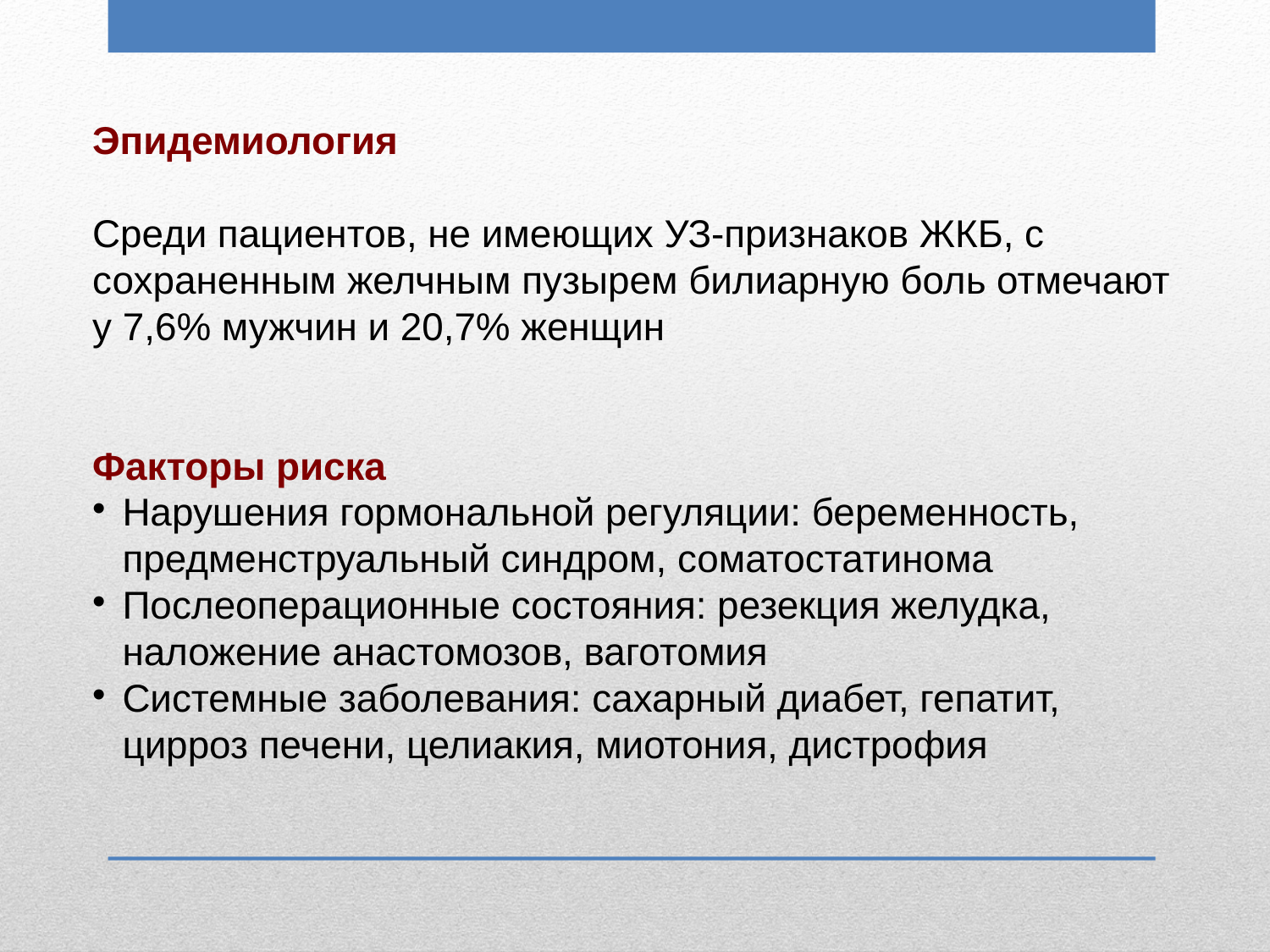

Эпидемиология

Среди пациентов, не имеющих УЗ-признаков ЖКБ, с сохраненным желчным пузырем билиарную боль отмечают у 7,6% мужчин и 20,7% женщин

Факторы риска
Нарушения гормональной регуляции: беременность, предменструальный синдром, соматостатинома
Послеоперационные состояния: резекция желудка, наложение анастомозов, ваготомия
Системные заболевания: сахарный диабет, гепатит, цирроз печени, целиакия, миотония, дистрофия